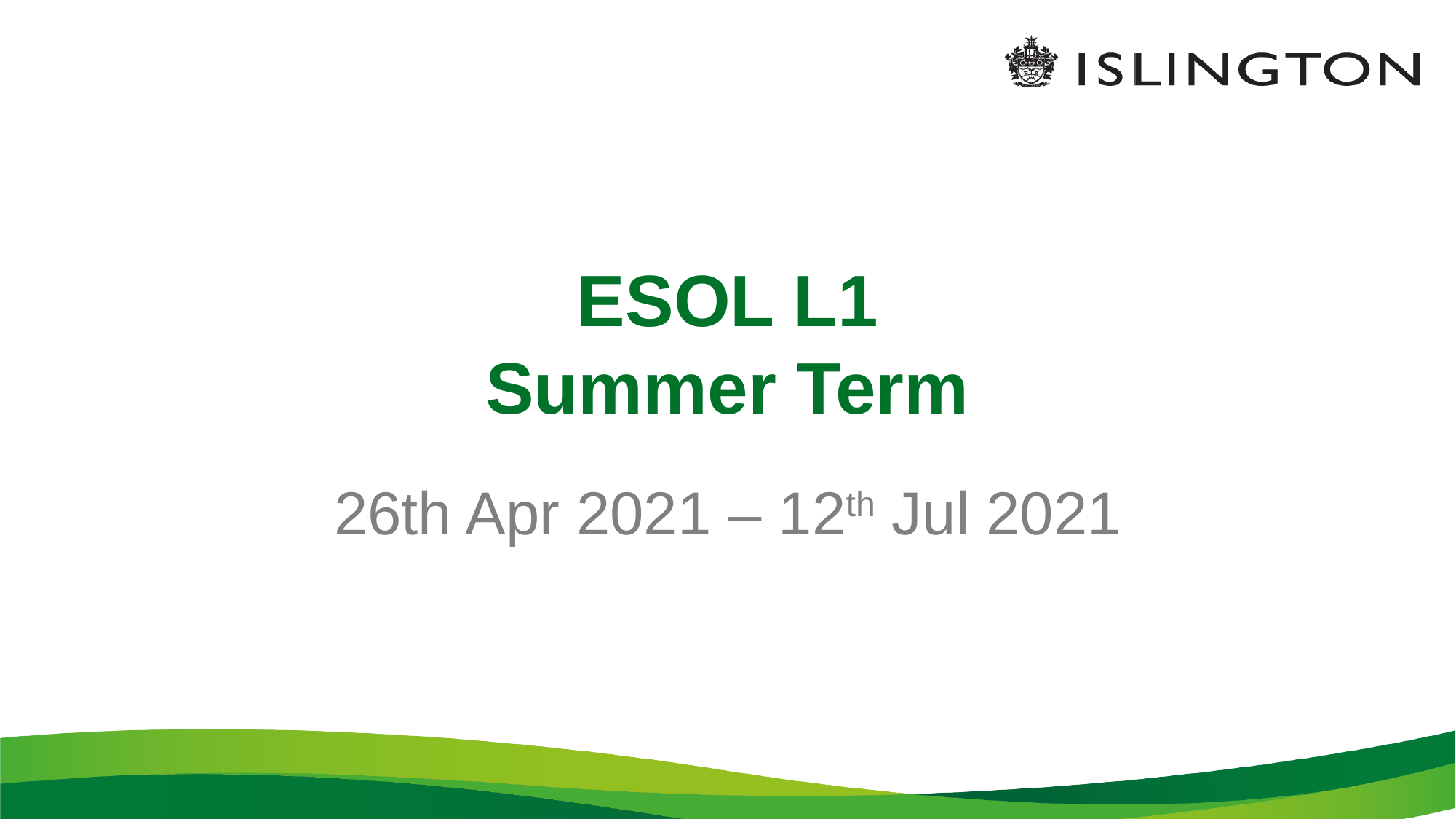

# ESOL L1 Summer Term
26th Apr 2021 – 12th Jul 2021